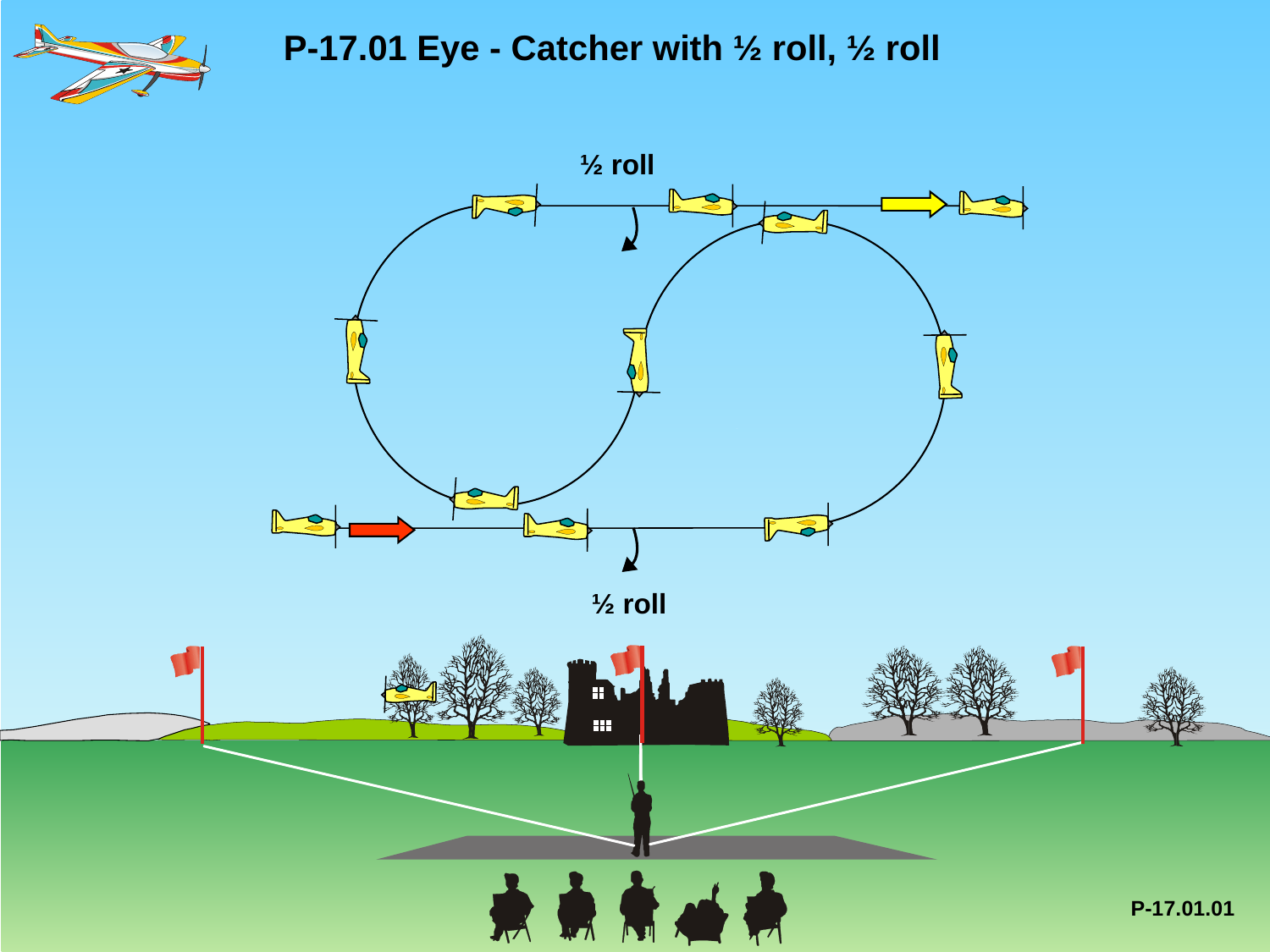

P-17.01 Eye - Catcher with ½ roll, ½ roll

½ roll
½ roll

P-17.01.01